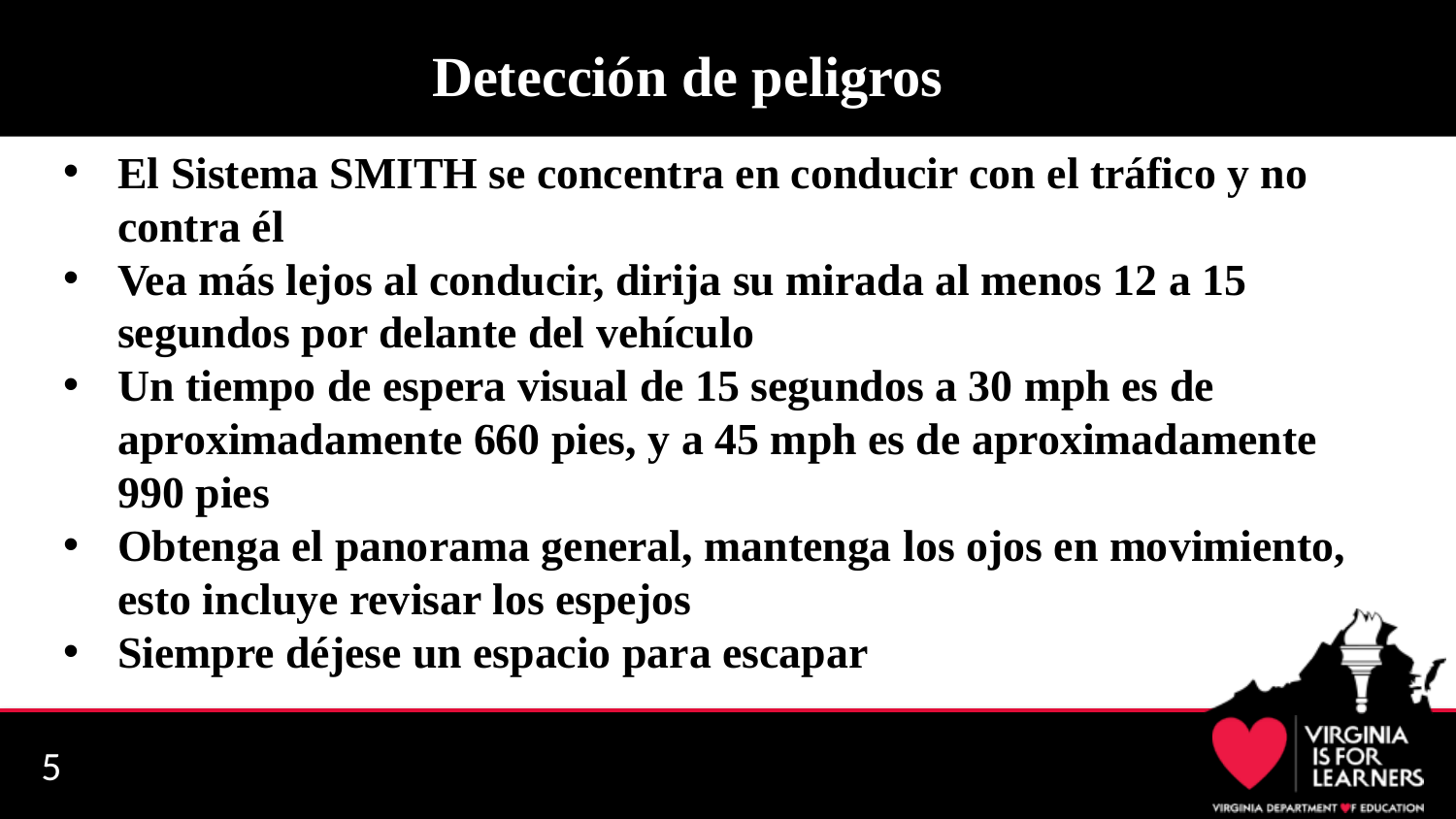

# Detección de peligros
El Sistema SMITH se concentra en conducir con el tráfico y no contra él
Vea más lejos al conducir, dirija su mirada al menos 12 a 15 segundos por delante del vehículo
Un tiempo de espera visual de 15 segundos a 30 mph es de aproximadamente 660 pies, y a 45 mph es de aproximadamente 990 pies
Obtenga el panorama general, mantenga los ojos en movimiento, esto incluye revisar los espejos
Siempre déjese un espacio para escapar